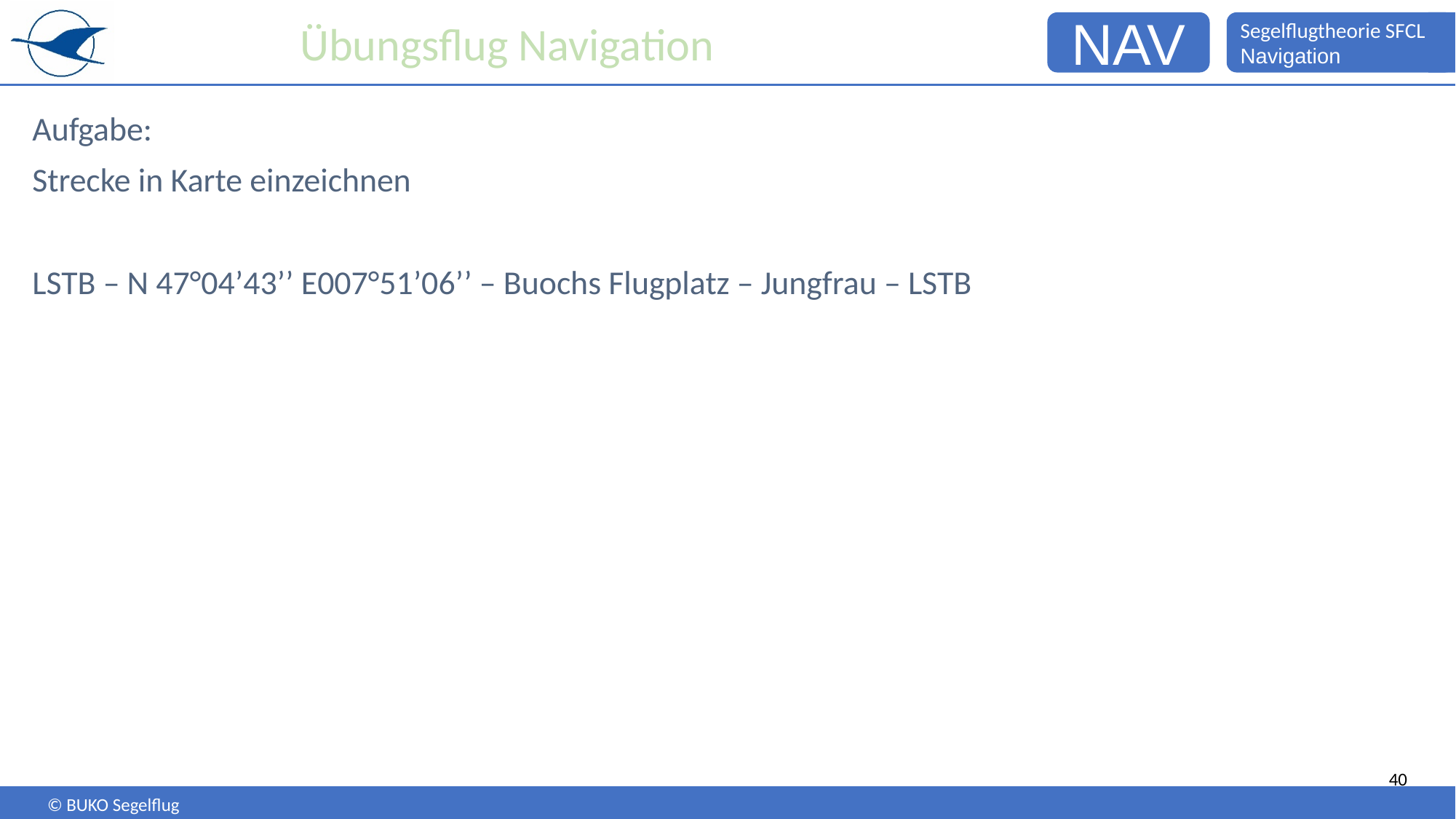

# Übungsflug Navigation
Aufgabe:
Strecke in Karte einzeichnen

LSTB – N 47°04’43’’ E007°51’06’’ – Buochs Flugplatz – Jungfrau – LSTB

40